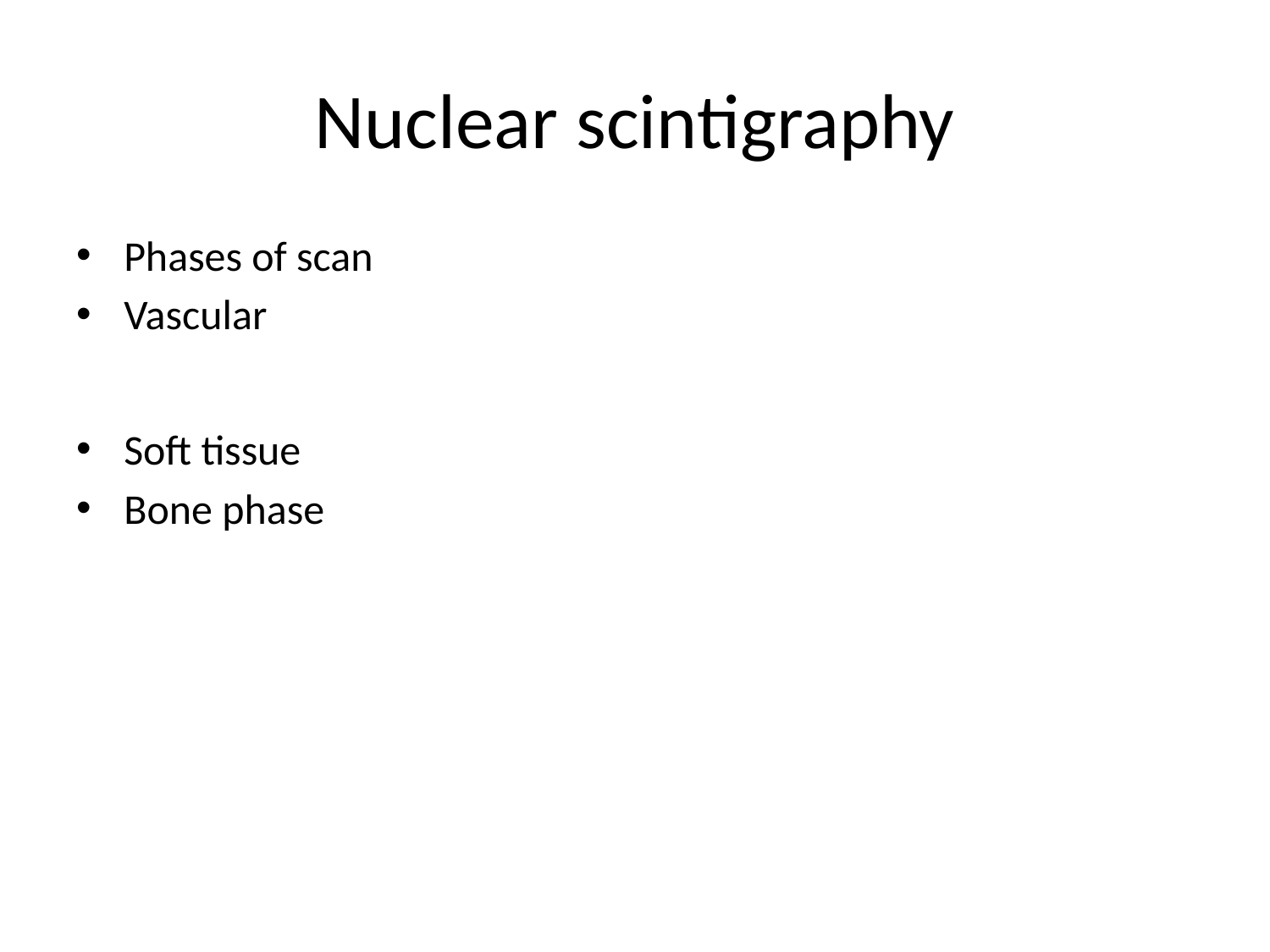

# Nuclear scintigraphy
Phases of scan
Vascular

Soft tissue
Bone phase